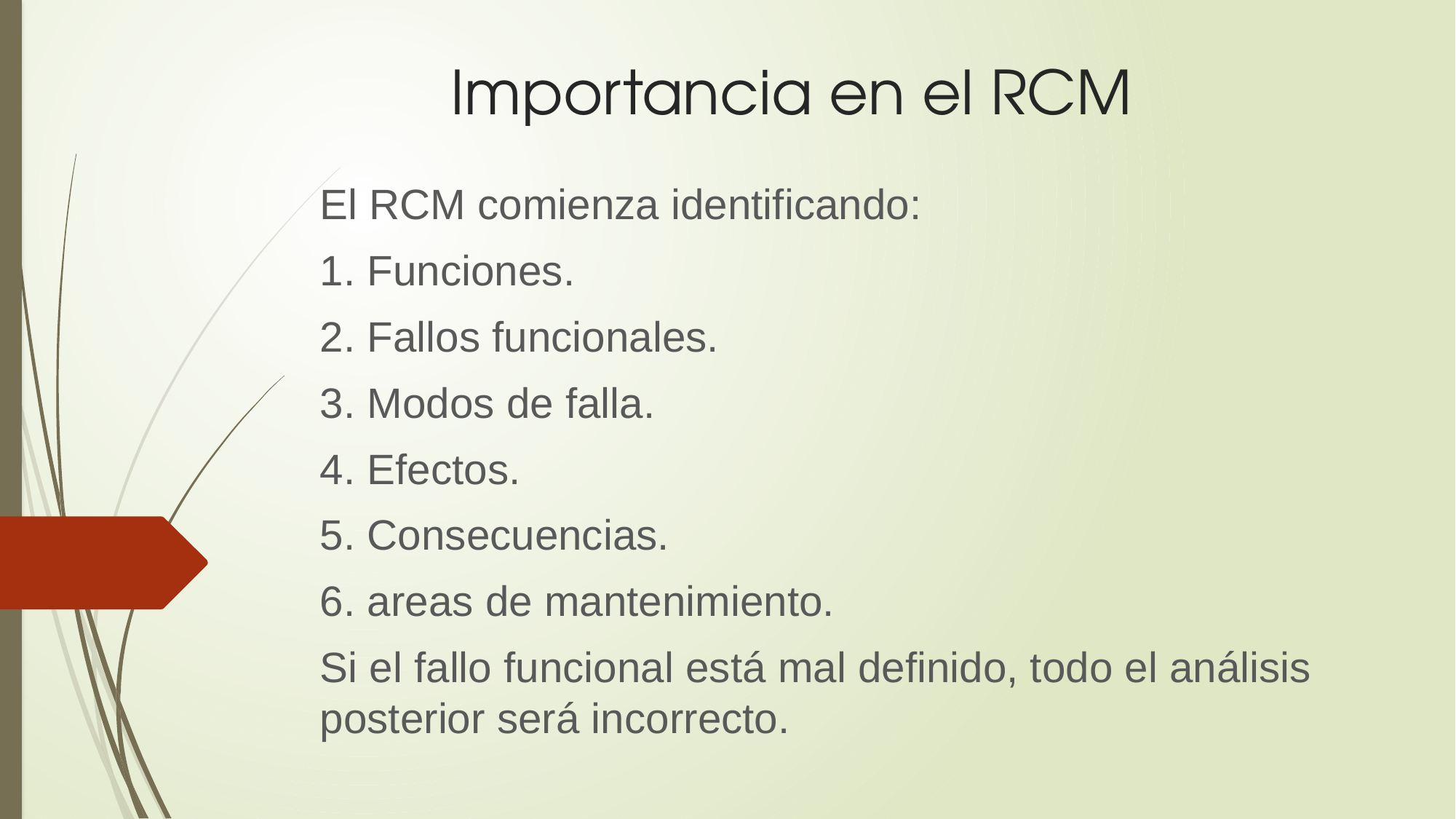

# Importancia en el RCM
El RCM comienza identificando:
1. Funciones.
2. Fallos funcionales.
3. Modos de falla.
4. Efectos.
5. Consecuencias.
6. areas de mantenimiento.
Si el fallo funcional está mal definido, todo el análisis posterior será incorrecto.